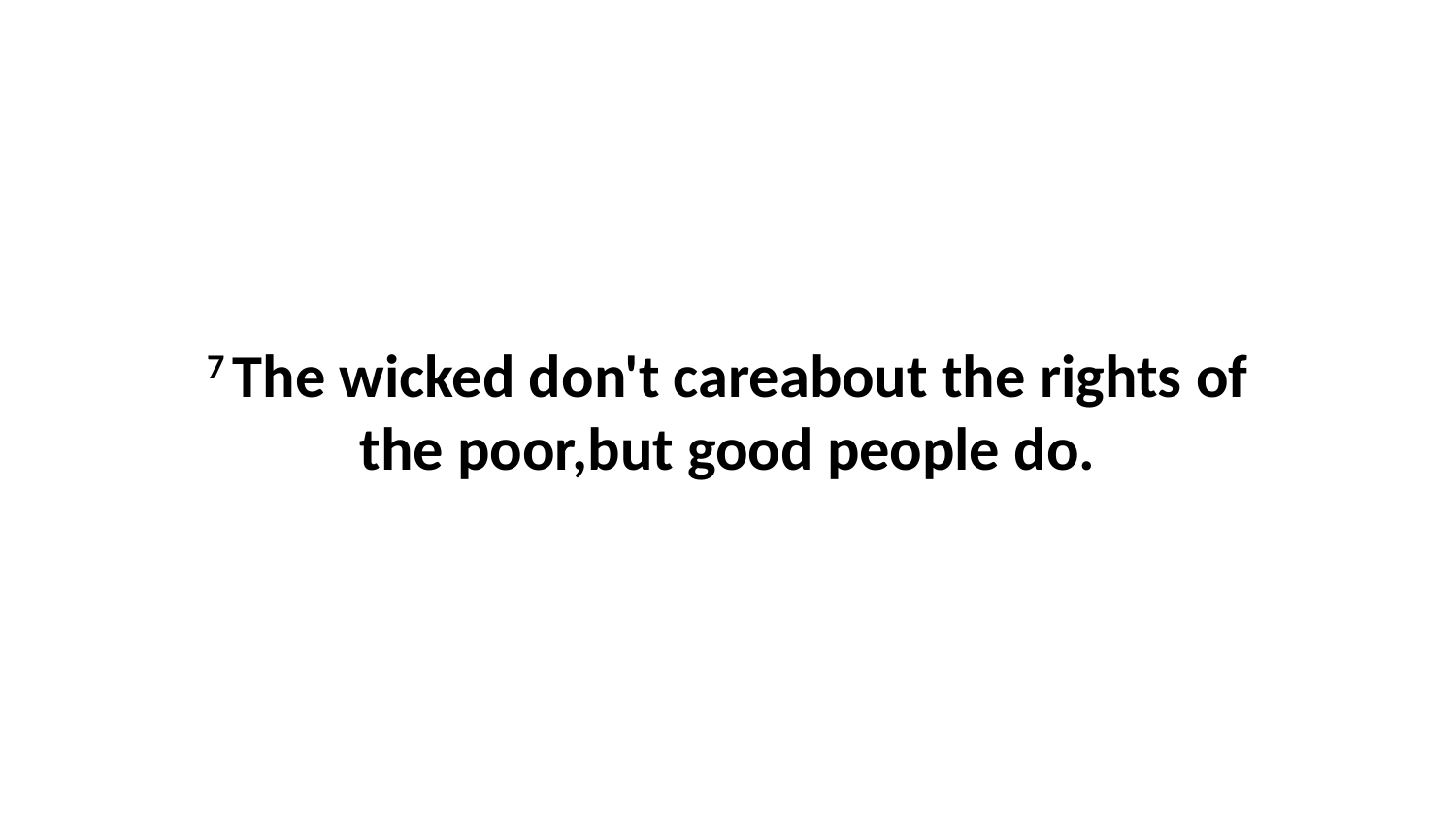

7 The wicked don't careabout the rights of the poor,but good people do.